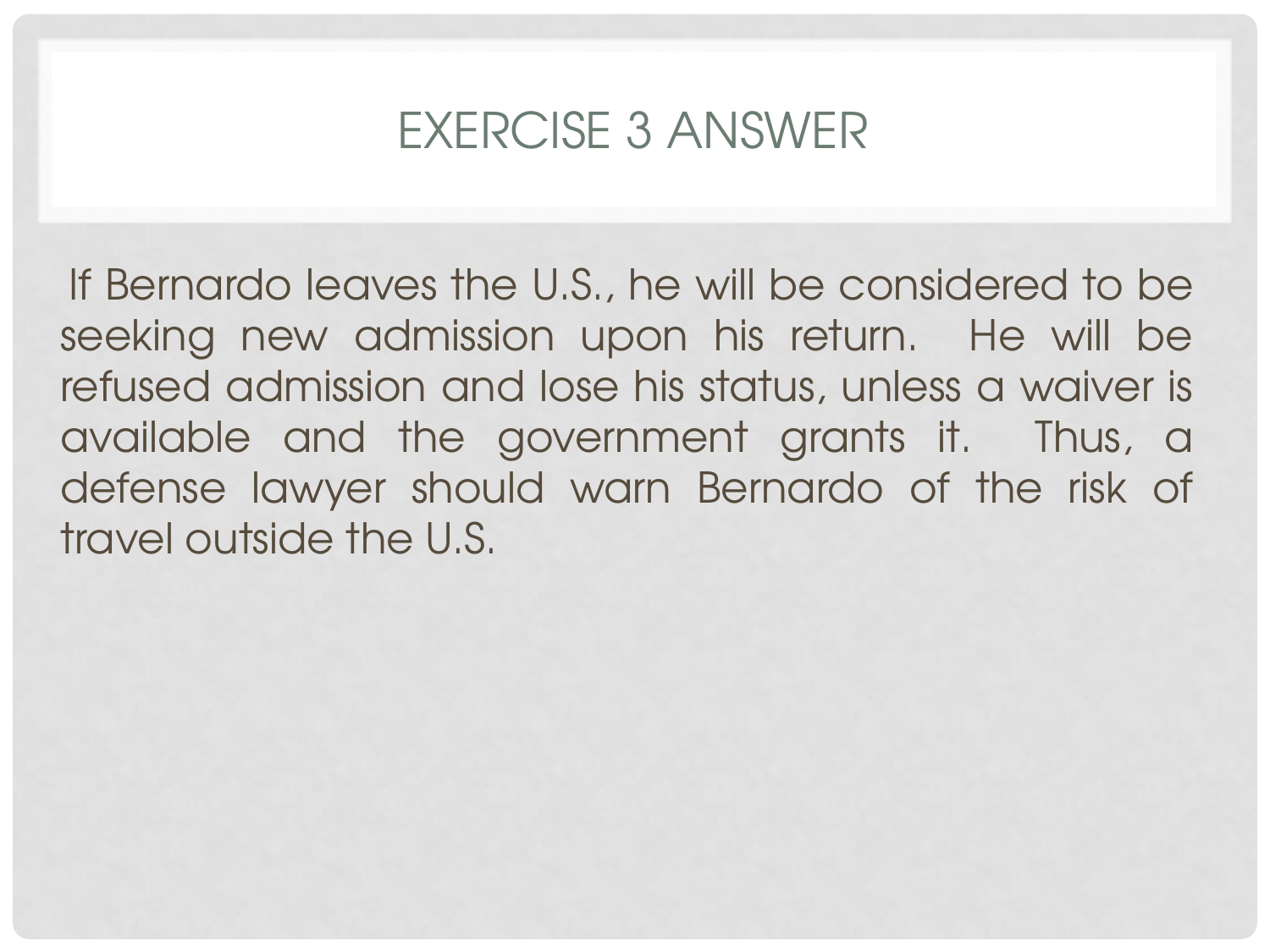

# Exercise 3 answer
   If Bernardo leaves the U.S., he will be considered to be seeking new admission upon his return.  He will be refused admission and lose his status, unless a waiver is available and the government grants it.  Thus, a defense lawyer should warn Bernardo of the risk of travel outside the U.S.